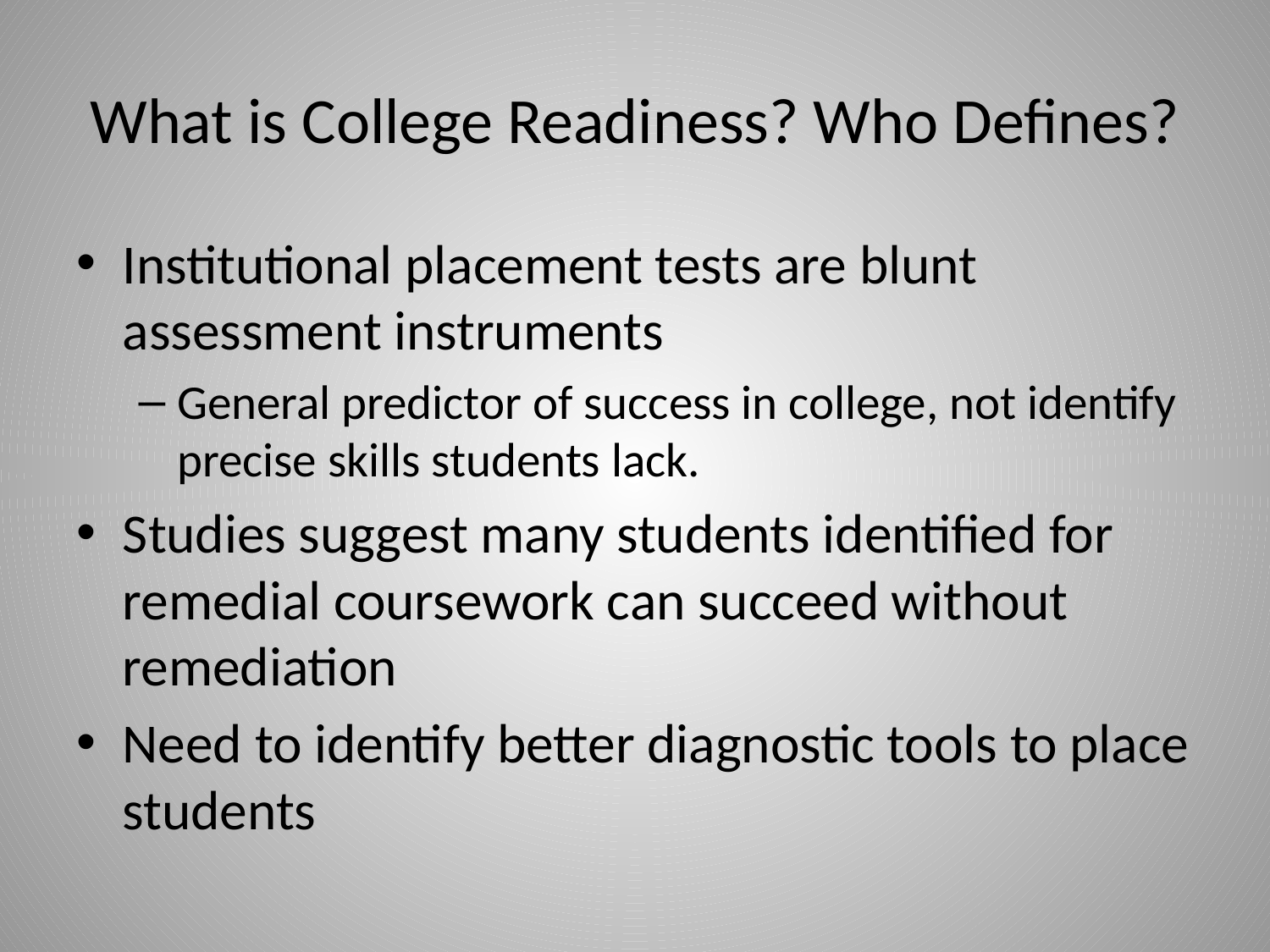

# What is College Readiness? Who Defines?
Institutional placement tests are blunt  assessment instruments
General predictor of success in college, not identify precise skills students lack.
Studies suggest many students identified for remedial coursework can succeed without remediation
Need to identify better diagnostic tools to place students